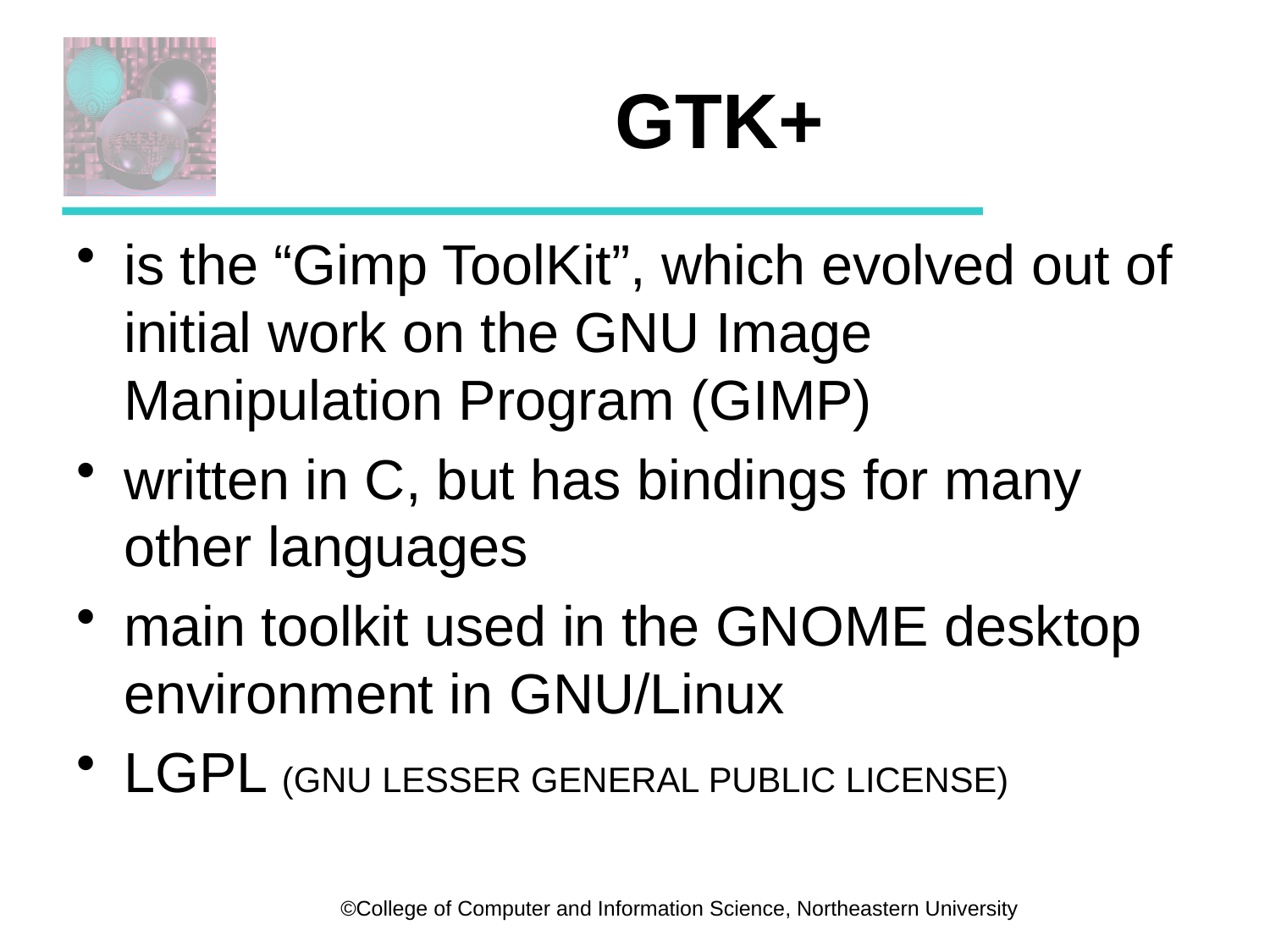

# GTK+
is the “Gimp ToolKit”, which evolved out of initial work on the GNU Image Manipulation Program (GIMP)
written in C, but has bindings for many other languages
main toolkit used in the GNOME desktop environment in GNU/Linux
LGPL (GNU LESSER GENERAL PUBLIC LICENSE)